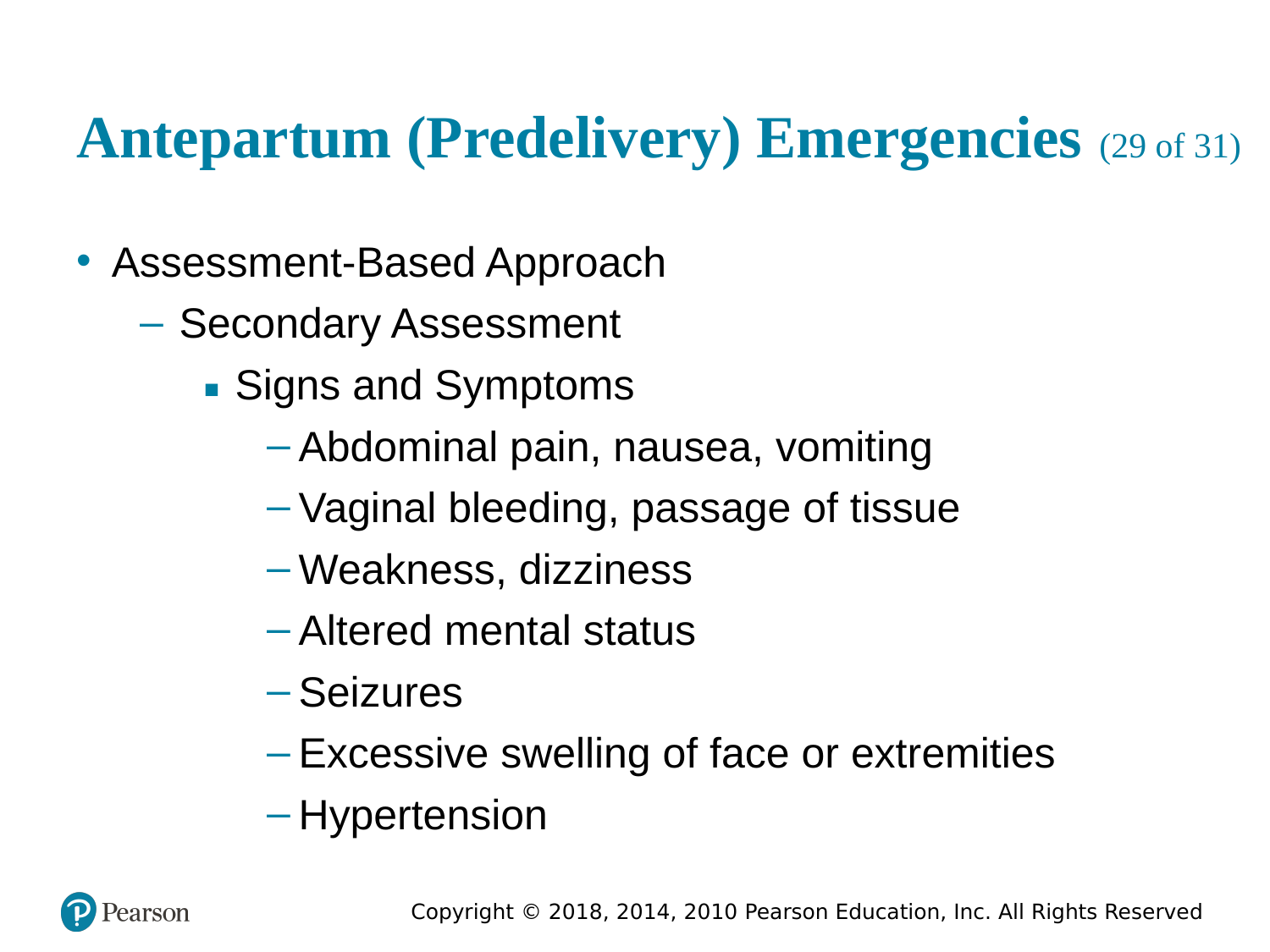

# Antepartum (Predelivery) Emergencies (29 of 31)
Assessment-Based Approach
Secondary Assessment
Signs and Symptoms
Abdominal pain, nausea, vomiting
Vaginal bleeding, passage of tissue
Weakness, dizziness
Altered mental status
Seizures
Excessive swelling of face or extremities
Hypertension